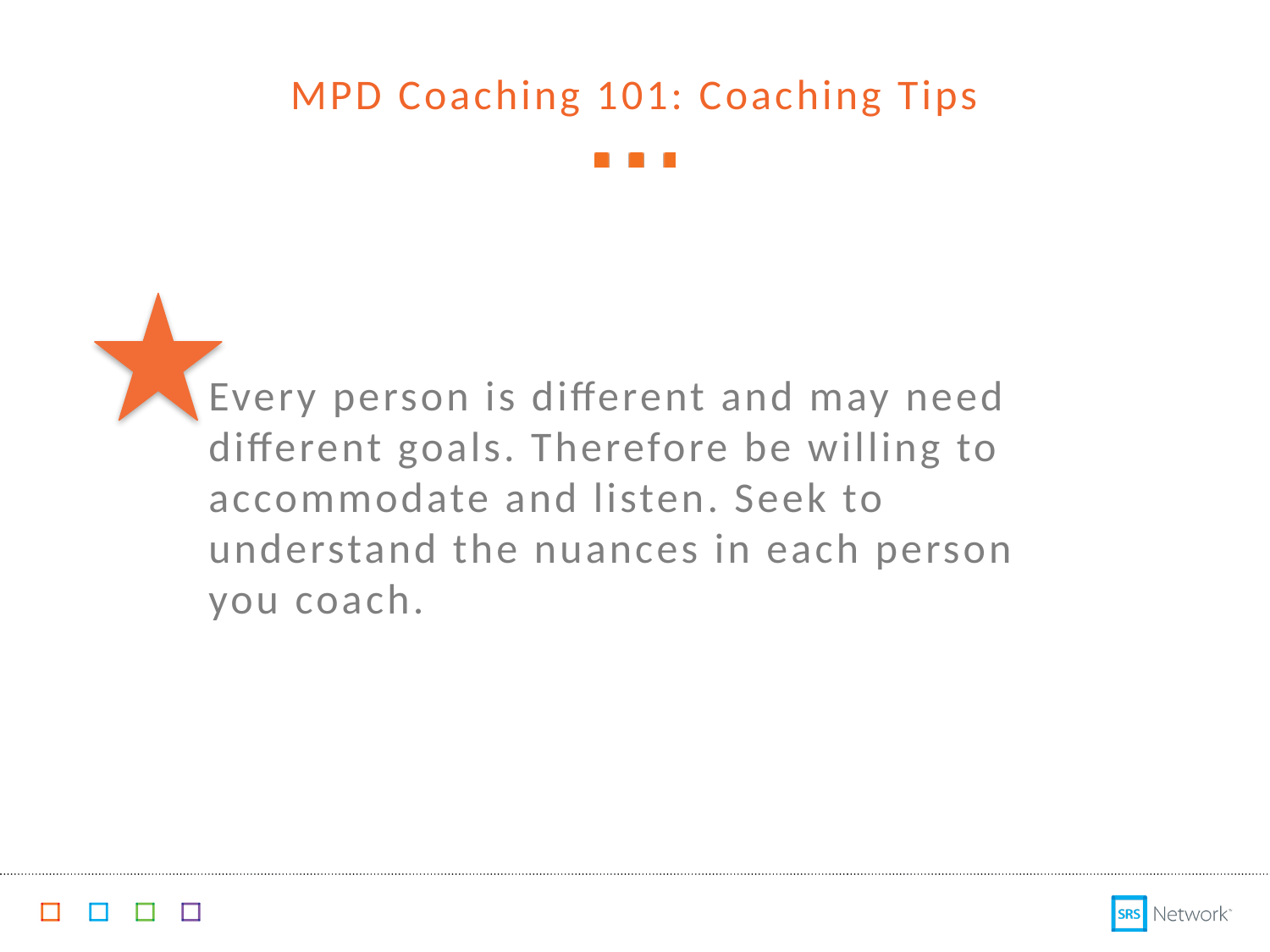

MPD Coaching 101: Coaching Tips
Every person is different and may need different goals. Therefore be willing to accommodate and listen. Seek to understand the nuances in each person you coach.